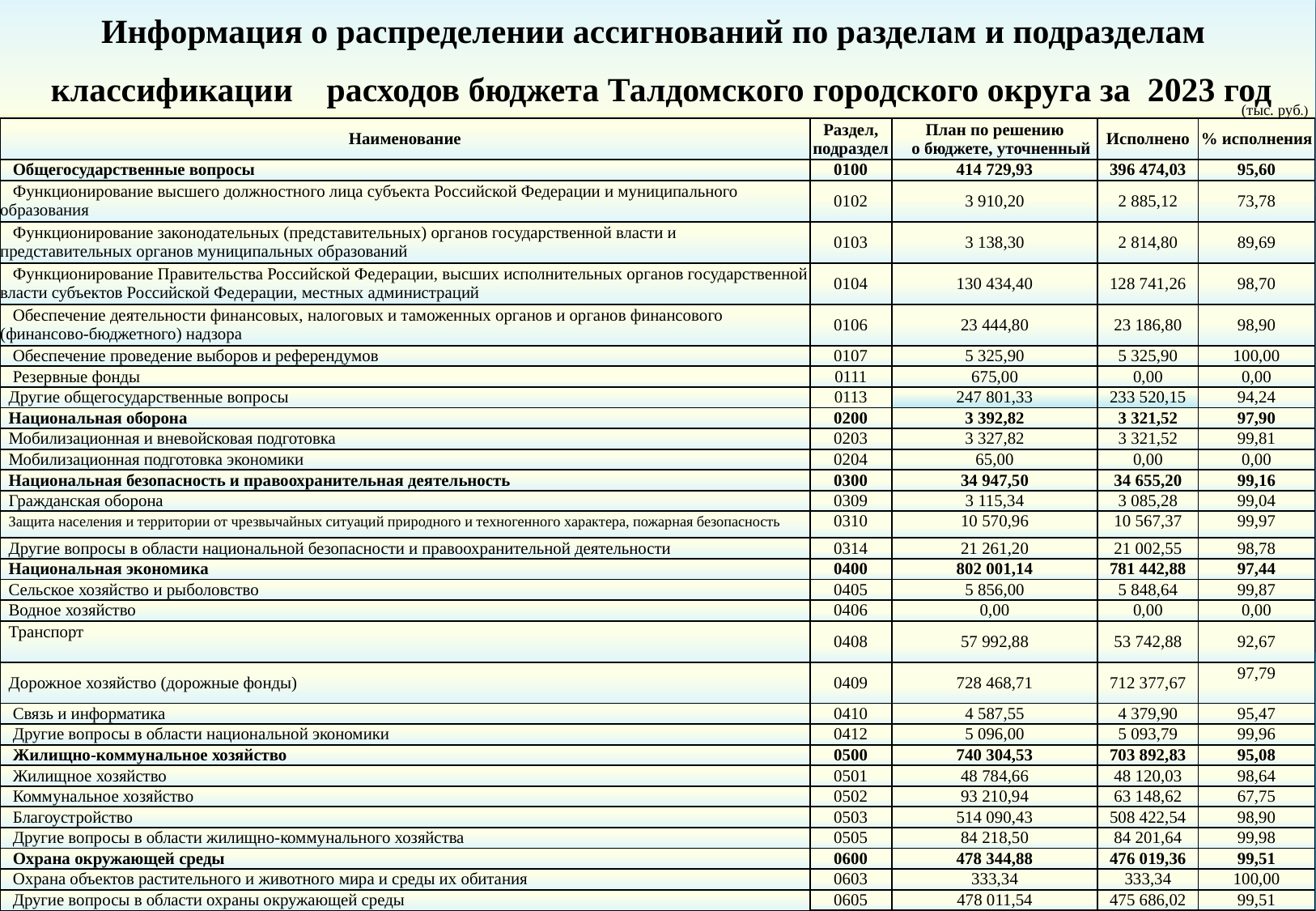

Информация о распределении ассигнований по разделам и подразделам
      классификации    расходов бюджета Талдомского городского округа за  2023 год
(тыс. руб.)
|  |  |  |  |  |  |
| --- | --- | --- | --- | --- | --- |
| Наименование |  | Раздел, подраздел | План по решению о бюджете, уточненный | Исполнено | % исполнения |
| Общегосударственные вопросы |  | 0100 | 414 729,93 | 396 474,03 | 95,60 |
| Функционирование высшего должностного лица субъекта Российской Федерации и муниципального образования |  | 0102 | 3 910,20 | 2 885,12 | 73,78 |
| Функционирование законодательных (представительных) органов государственной власти и представительных органов муниципальных образований |  | 0103 | 3 138,30 | 2 814,80 | 89,69 |
| Функционирование Правительства Российской Федерации, высших исполнительных органов государственной власти субъектов Российской Федерации, местных администраций |  | 0104 | 130 434,40 | 128 741,26 | 98,70 |
| Обеспечение деятельности финансовых, налоговых и таможенных органов и органов финансового (финансово-бюджетного) надзора |  | 0106 | 23 444,80 | 23 186,80 | 98,90 |
| Обеспечение проведение выборов и референдумов |  | 0107 | 5 325,90 | 5 325,90 | 100,00 |
| Резервные фонды |  | 0111 | 675,00 | 0,00 | 0,00 |
| Другие общегосударственные вопросы |  | 0113 | 247 801,33 | 233 520,15 | 94,24 |
| Национальная оборона |  | 0200 | 3 392,82 | 3 321,52 | 97,90 |
| Мобилизационная и вневойсковая подготовка |  | 0203 | 3 327,82 | 3 321,52 | 99,81 |
| Мобилизационная подготовка экономики |  | 0204 | 65,00 | 0,00 | 0,00 |
| Национальная безопасность и правоохранительная деятельность |  | 0300 | 34 947,50 | 34 655,20 | 99,16 |
| Гражданская оборона |  | 0309 | 3 115,34 | 3 085,28 | 99,04 |
| Защита населения и территории от чрезвычайных ситуаций природного и техногенного характера, пожарная безопасность |  | 0310 | 10 570,96 | 10 567,37 | 99,97 |
| Другие вопросы в области национальной безопасности и правоохранительной деятельности |  | 0314 | 21 261,20 | 21 002,55 | 98,78 |
| Национальная экономика |  | 0400 | 802 001,14 | 781 442,88 | 97,44 |
| Сельское хозяйство и рыболовство |  | 0405 | 5 856,00 | 5 848,64 | 99,87 |
| Водное хозяйство |  | 0406 | 0,00 | 0,00 | 0,00 |
| Транспорт |  | 0408 | 57 992,88 | 53 742,88 | 92,67 |
| Дорожное хозяйство (дорожные фонды) |  | 0409 | 728 468,71 | 712 377,67 | 97,79 |
| Связь и информатика |  | 0410 | 4 587,55 | 4 379,90 | 95,47 |
| Другие вопросы в области национальной экономики |  | 0412 | 5 096,00 | 5 093,79 | 99,96 |
| Жилищно-коммунальное хозяйство |  | 0500 | 740 304,53 | 703 892,83 | 95,08 |
| Жилищное хозяйство |  | 0501 | 48 784,66 | 48 120,03 | 98,64 |
| Коммунальное хозяйство |  | 0502 | 93 210,94 | 63 148,62 | 67,75 |
| Благоустройство |  | 0503 | 514 090,43 | 508 422,54 | 98,90 |
| Другие вопросы в области жилищно-коммунального хозяйства |  | 0505 | 84 218,50 | 84 201,64 | 99,98 |
| Охрана окружающей среды |  | 0600 | 478 344,88 | 476 019,36 | 99,51 |
| Охрана объектов растительного и животного мира и среды их обитания |  | 0603 | 333,34 | 333,34 | 100,00 |
| Другие вопросы в области охраны окружающей среды |  | 0605 | 478 011,54 | 475 686,02 | 99,51 |